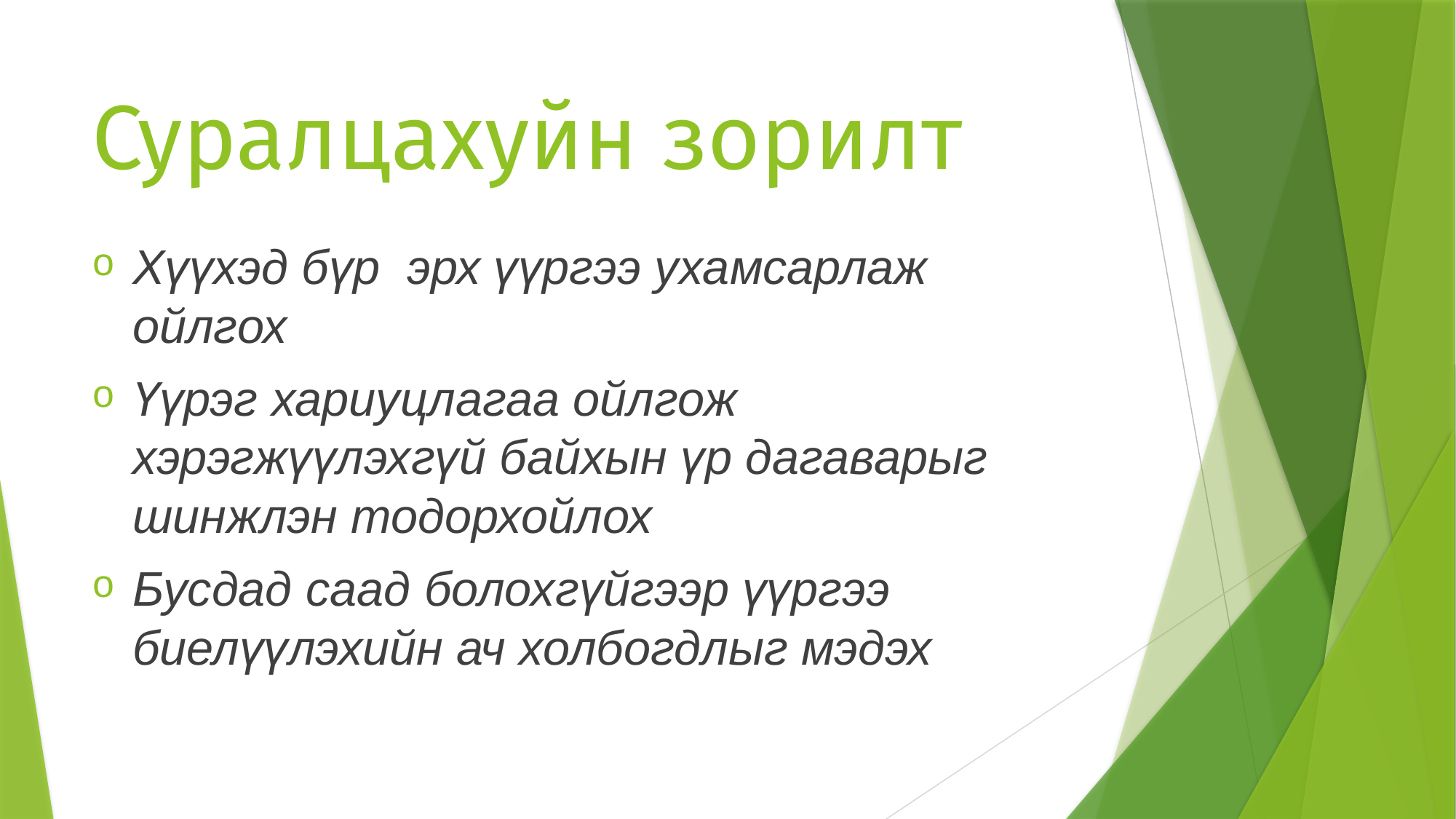

# Суралцахуйн зорилт
Хүүхэд бүр  эрх үүргээ ухамсарлаж ойлгох
Үүрэг хариуцлагаа ойлгож хэрэгжүүлэхгүй байхын үр дагаварыг шинжлэн тодорхойлох
Бусдад саад болохгүйгээр үүргээ биелүүлэхийн ач холбогдлыг мэдэх